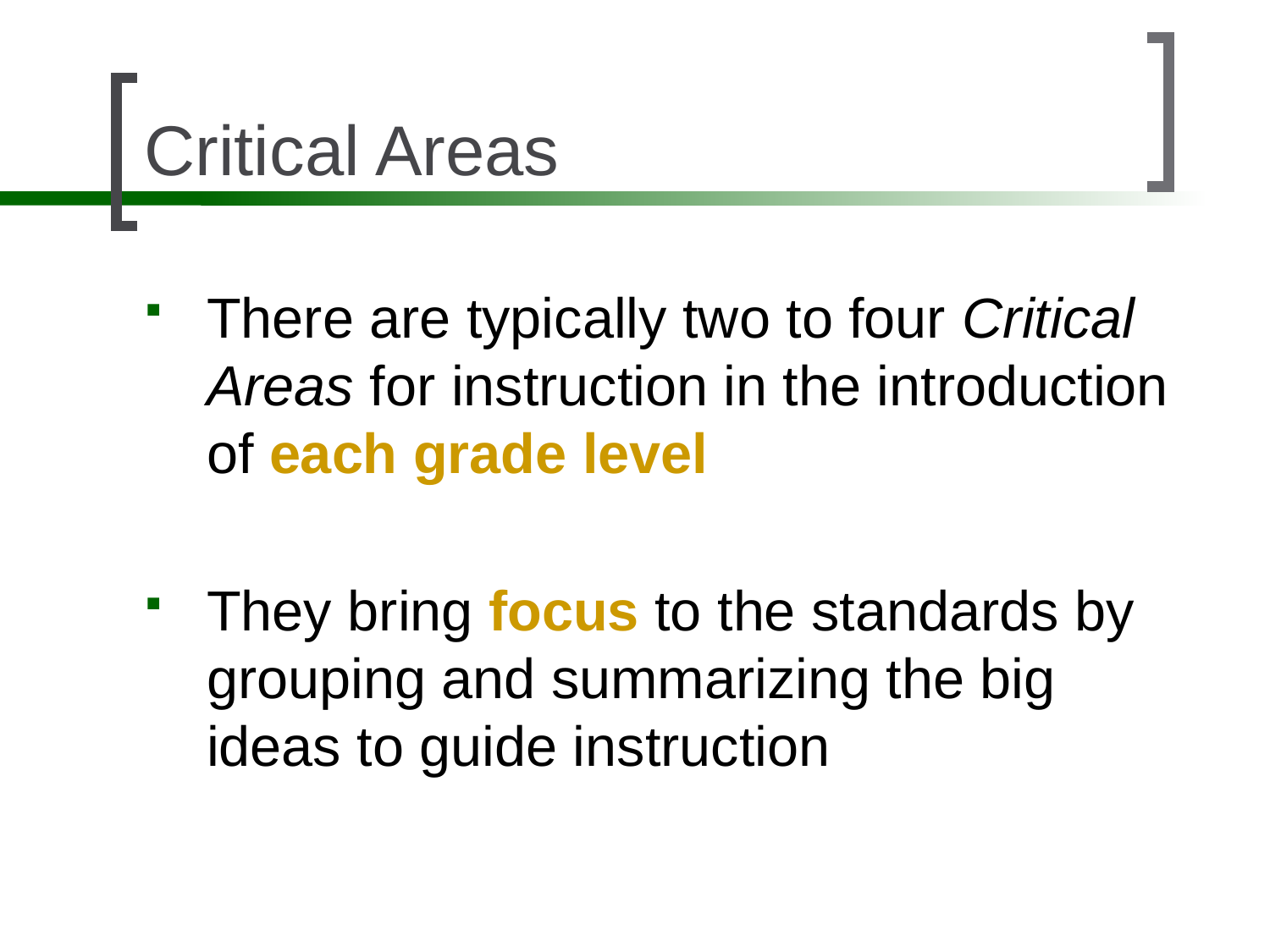

There are typically two to four Critical Areas for instruction in the introduction of each grade level

They bring focus to the standards by grouping and summarizing the big ideas to guide instruction
Critical Areas